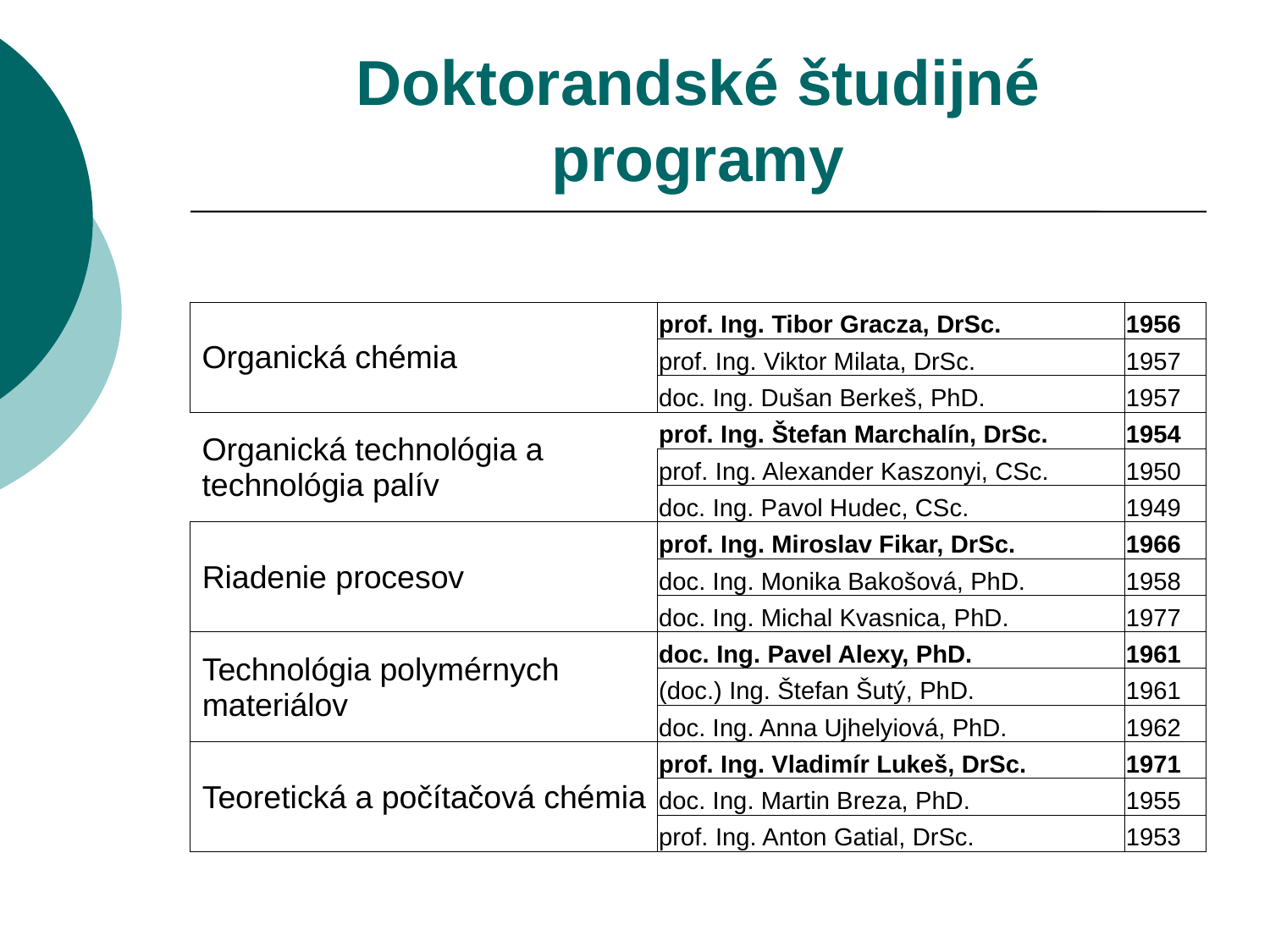

# Doktorandské študijné programy
| Organická chémia | prof. Ing. Tibor Gracza, DrSc. | 1956 |
| --- | --- | --- |
|  | prof. Ing. Viktor Milata, DrSc. | 1957 |
|  | doc. Ing. Dušan Berkeš, PhD. | 1957 |
| Organická technológia a technológia palív | prof. Ing. Štefan Marchalín, DrSc. | 1954 |
|  | prof. Ing. Alexander Kaszonyi, CSc. | 1950 |
|  | doc. Ing. Pavol Hudec, CSc. | 1949 |
| Riadenie procesov | prof. Ing. Miroslav Fikar, DrSc. | 1966 |
|  | doc. Ing. Monika Bakošová, PhD. | 1958 |
|  | doc. Ing. Michal Kvasnica, PhD. | 1977 |
| Technológia polymérnych materiálov | doc. Ing. Pavel Alexy, PhD. | 1961 |
|  | (doc.) Ing. Štefan Šutý, PhD. | 1961 |
|  | doc. Ing. Anna Ujhelyiová, PhD. | 1962 |
| Teoretická a počítačová chémia | prof. Ing. Vladimír Lukeš, DrSc. | 1971 |
|  | doc. Ing. Martin Breza, PhD. | 1955 |
|  | prof. Ing. Anton Gatial, DrSc. | 1953 |